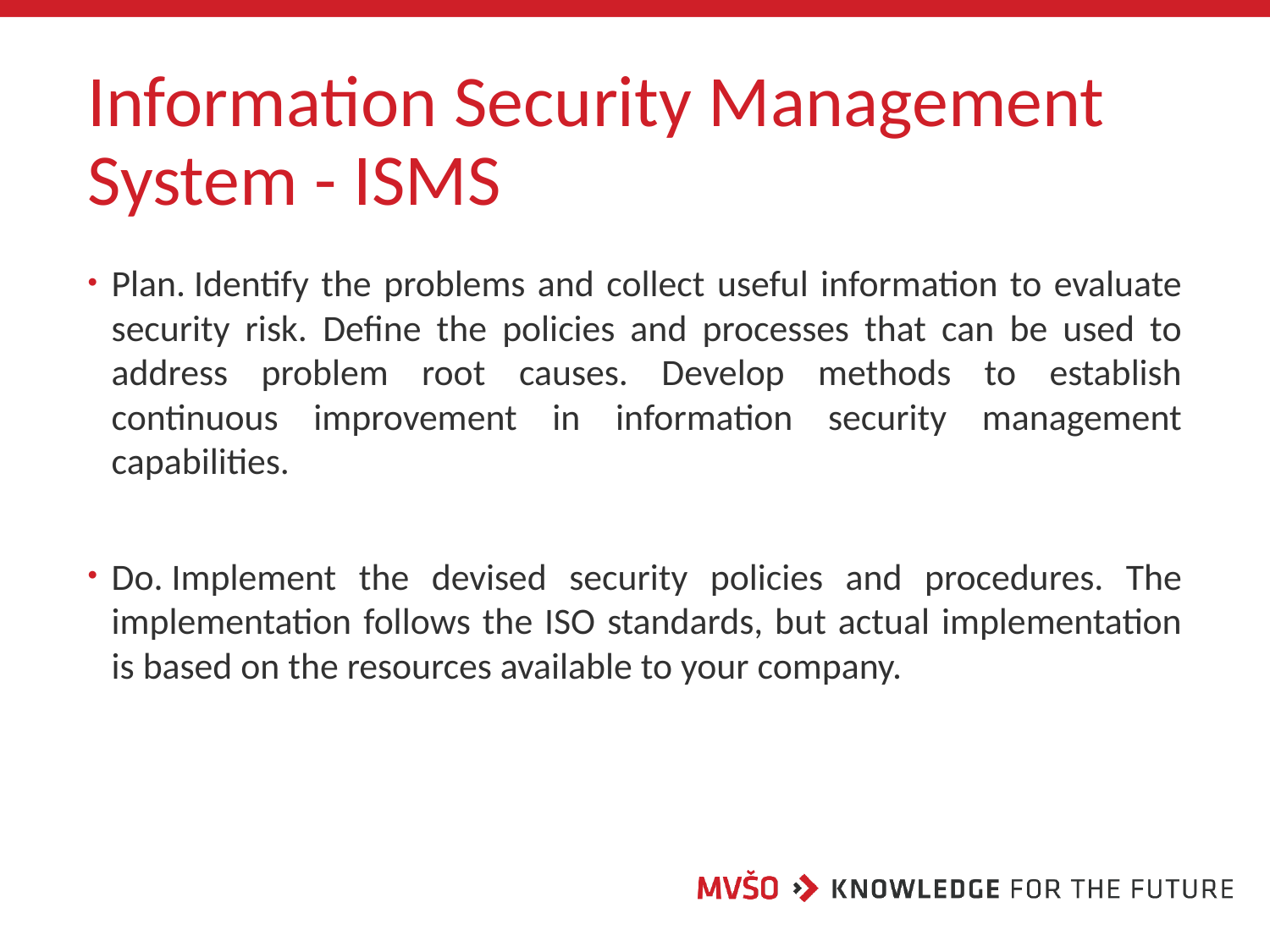

# Information Security Management System - ISMS
Plan. Identify the problems and collect useful information to evaluate security risk. Define the policies and processes that can be used to address problem root causes. Develop methods to establish continuous improvement in information security management capabilities.

Do. Implement the devised security policies and procedures. The implementation follows the ISO standards, but actual implementation is based on the resources available to your company.